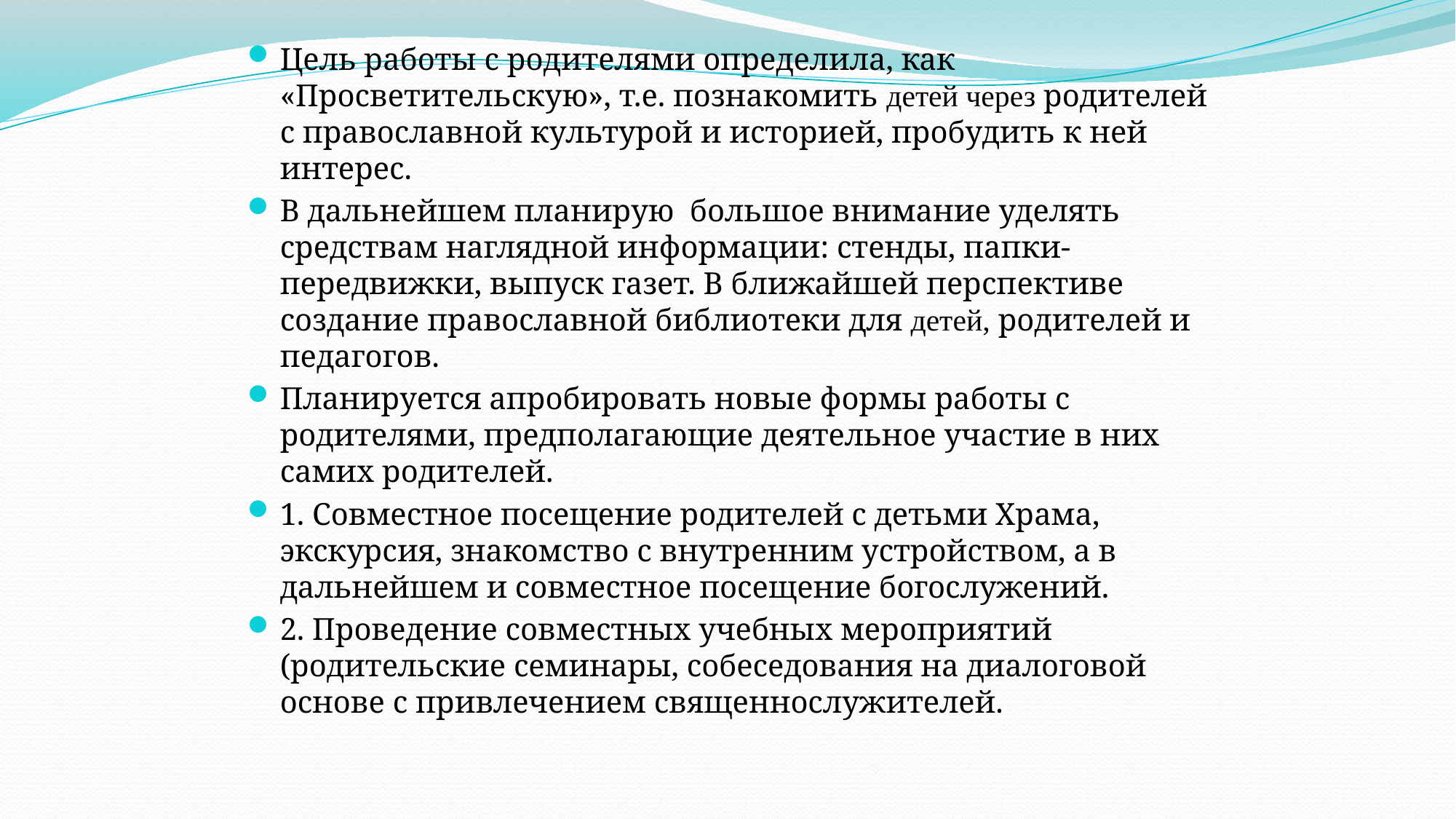

Цель работы с родителями определила, как «Просветительскую», т.е. познакомить детей через родителей с православной культурой и историей, пробудить к ней интерес.
В дальнейшем планирую  большое внимание уделять средствам наглядной информации: стенды, папки-передвижки, выпуск газет. В ближайшей перспективе создание православной библиотеки для детей, родителей и педагогов.
Планируется апробировать новые формы работы с родителями, предполагающие деятельное участие в них самих родителей.
1. Совместное посещение родителей с детьми Храма, экскурсия, знакомство с внутренним устройством, а в дальнейшем и совместное посещение богослужений.
2. Проведение совместных учебных мероприятий (родительские семинары, собеседования на диалоговой основе с привлечением священнослужителей.